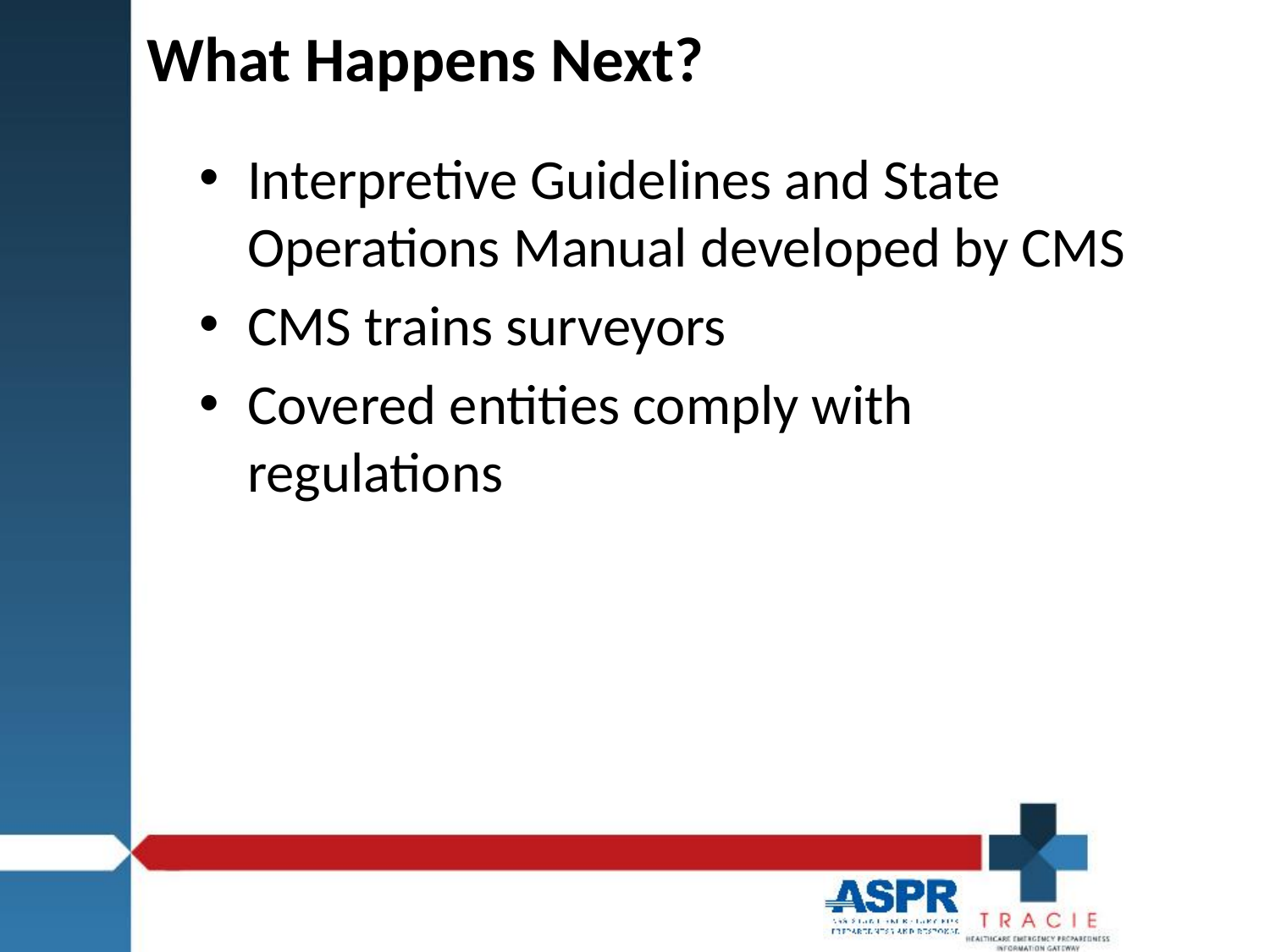

# What Happens Next?
Interpretive Guidelines and State Operations Manual developed by CMS
CMS trains surveyors
Covered entities comply with regulations